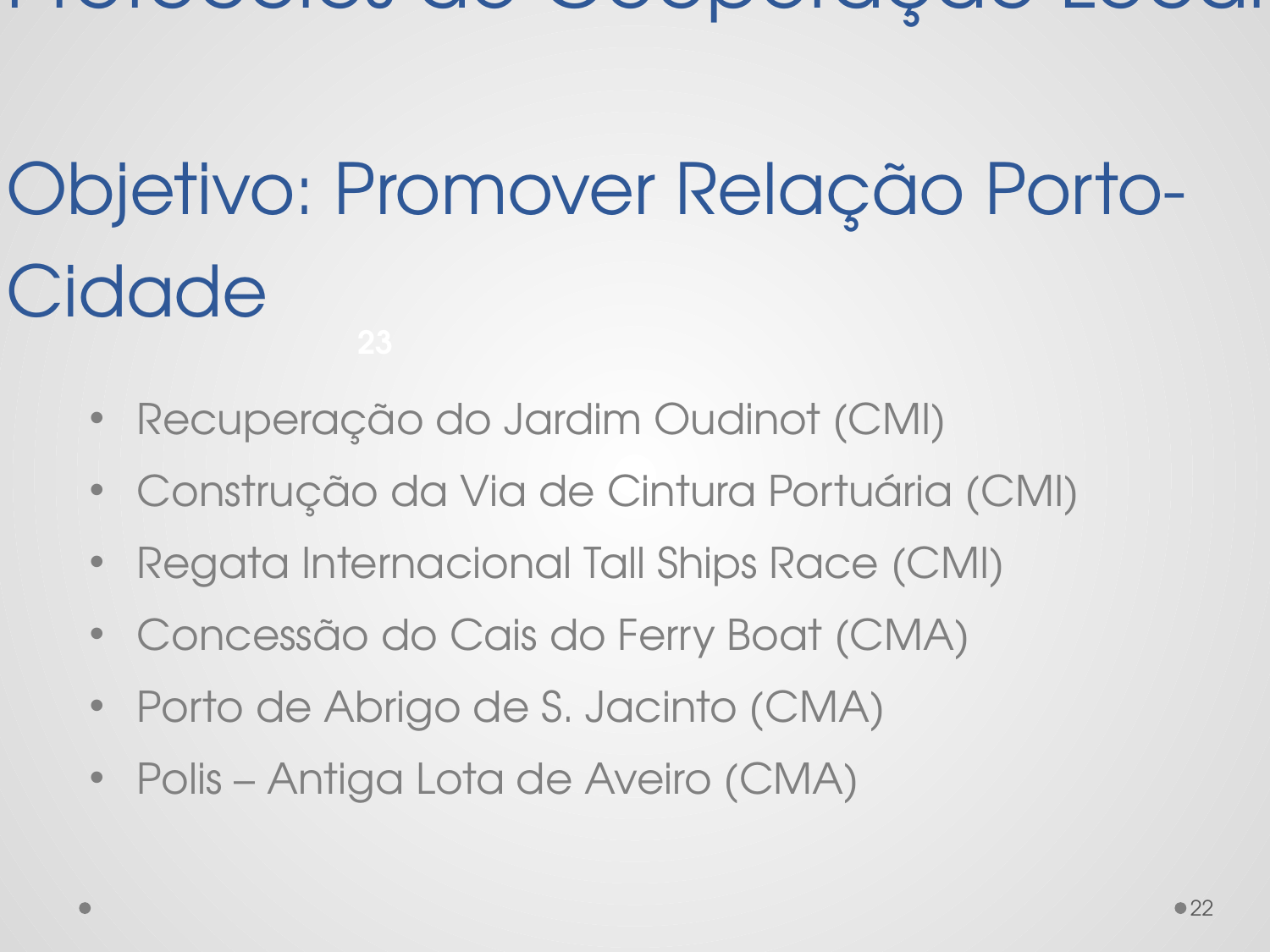

# Protocolos de Cooperação Local Objetivo: Promover Relação Porto-Cidade
23
Recuperação do Jardim Oudinot (CMI)
Construção da Via de Cintura Portuária (CMI)
Regata Internacional Tall Ships Race (CMI)
Concessão do Cais do Ferry Boat (CMA)
Porto de Abrigo de S. Jacinto (CMA)
Polis – Antiga Lota de Aveiro (CMA)
22